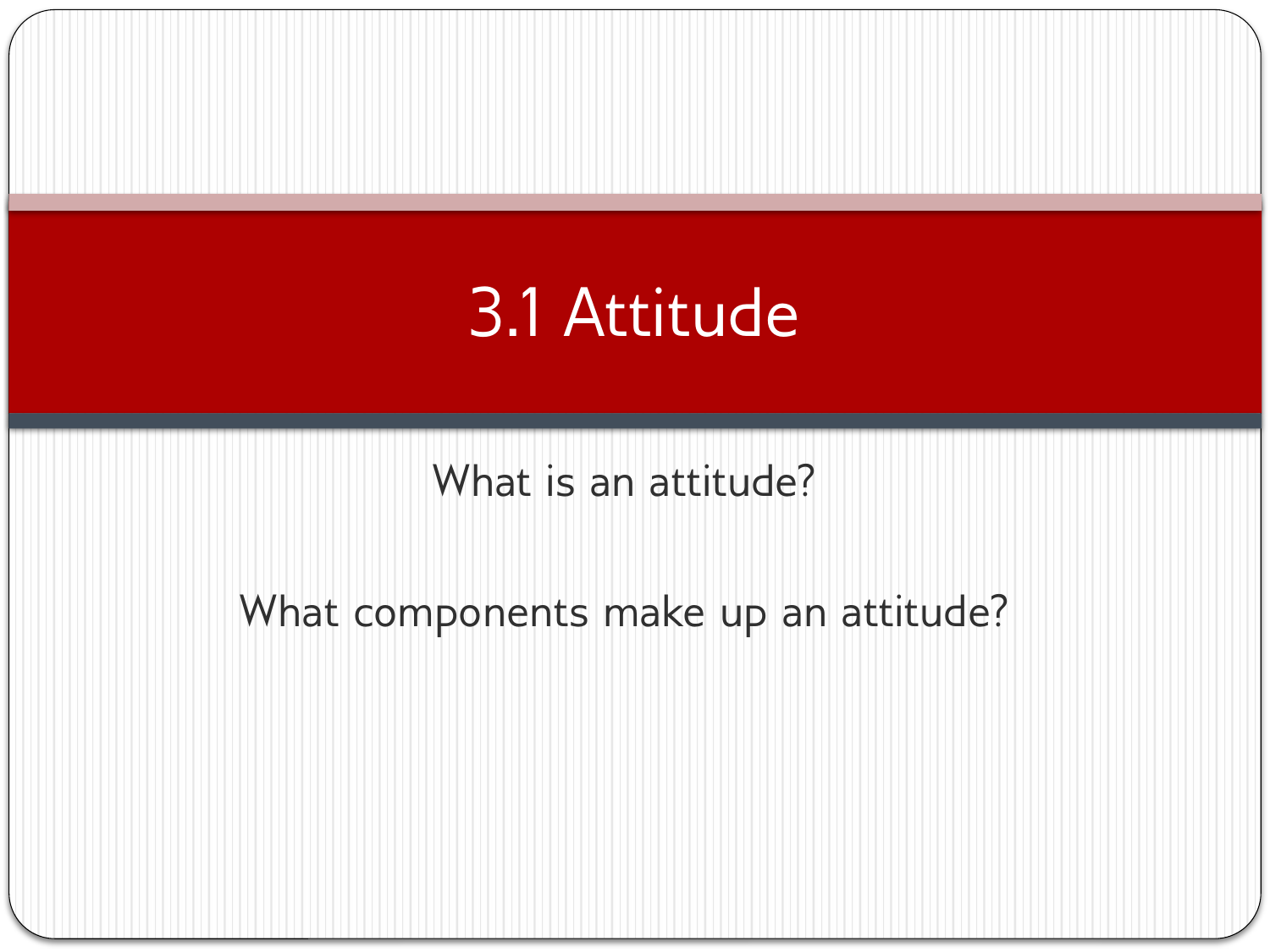

# 3.1 Attitude
What is an attitude?

What components make up an attitude?